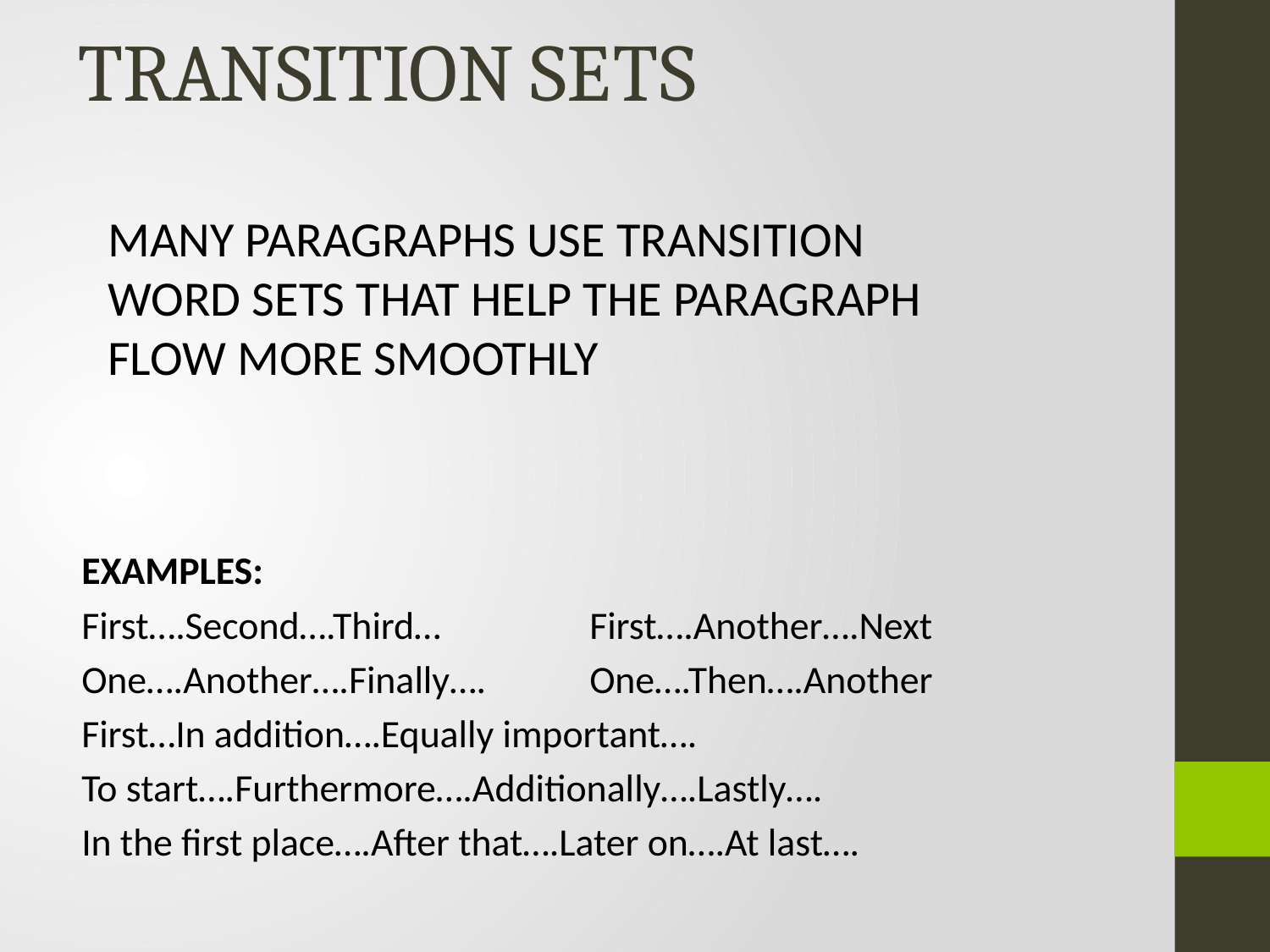

# TRANSITION SETS
MANY PARAGRAPHS USE TRANSITION WORD SETS THAT HELP THE PARAGRAPH FLOW MORE SMOOTHLY
EXAMPLES:
First….Second….Third…		First….Another….Next
One….Another….Finally….	One….Then….Another
First…In addition….Equally important….
To start….Furthermore….Additionally….Lastly….
In the first place….After that….Later on….At last….